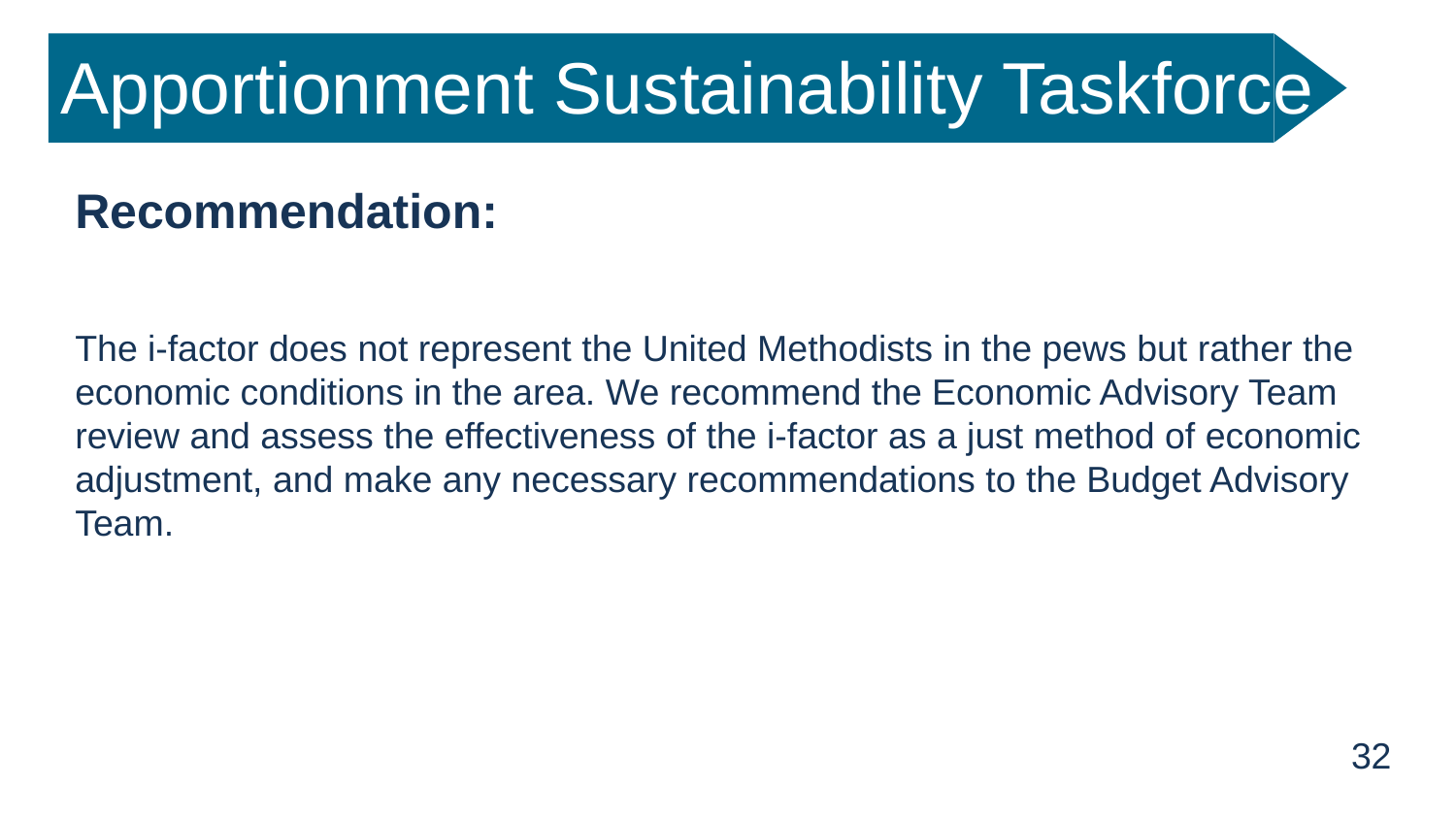

# Apportionment Sustainability Taskforce
Recommendation:

The i-factor does not represent the United Methodists in the pews but rather the economic conditions in the area. We recommend the Economic Advisory Team review and assess the effectiveness of the i-factor as a just method of economic adjustment, and make any necessary recommendations to the Budget Advisory Team.
32